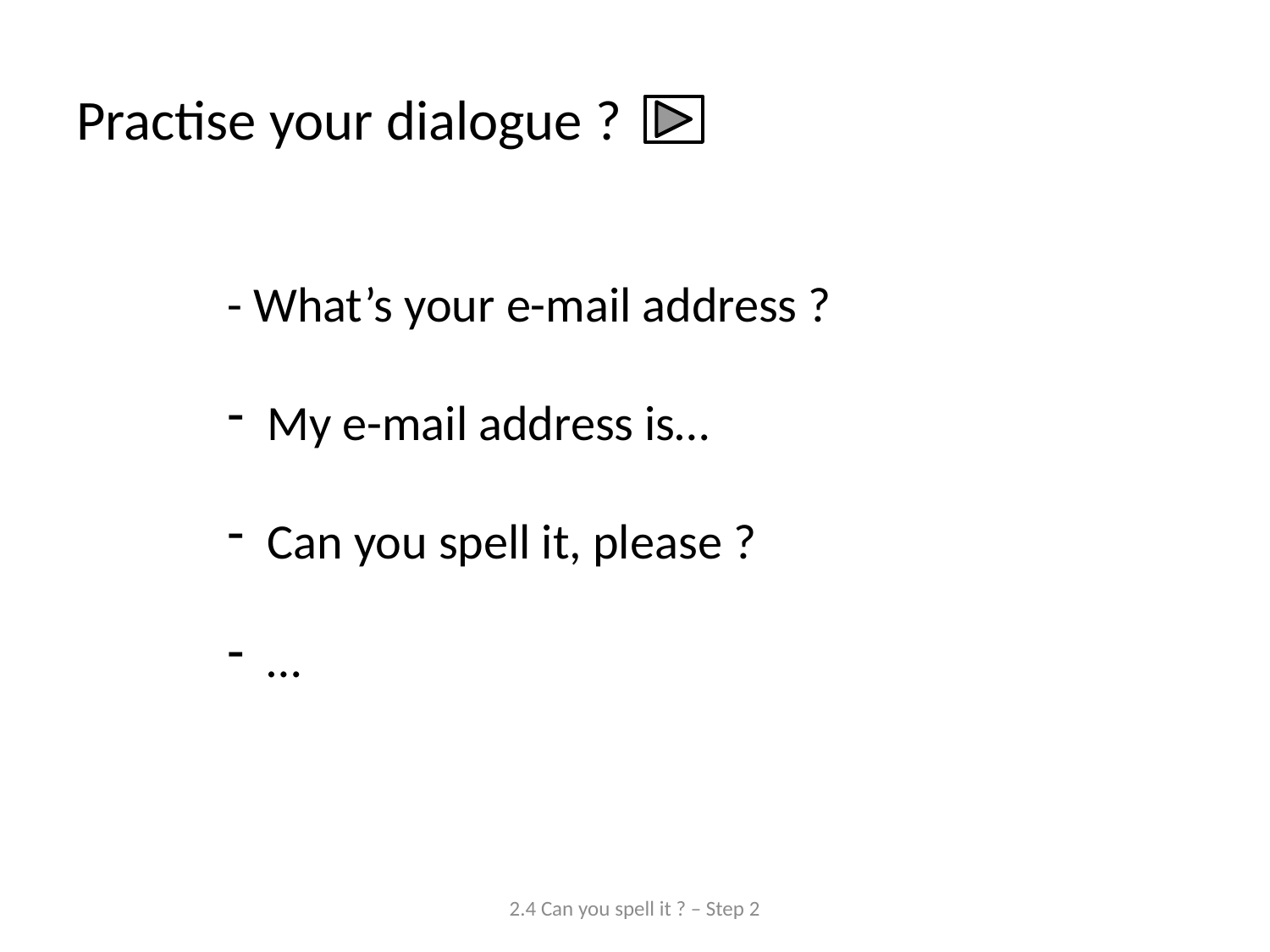

# Practise your dialogue ?

- What’s your e-mail address ?

My e-mail address is…

Can you spell it, please ?

…
2.4 Can you spell it ? – Step 2